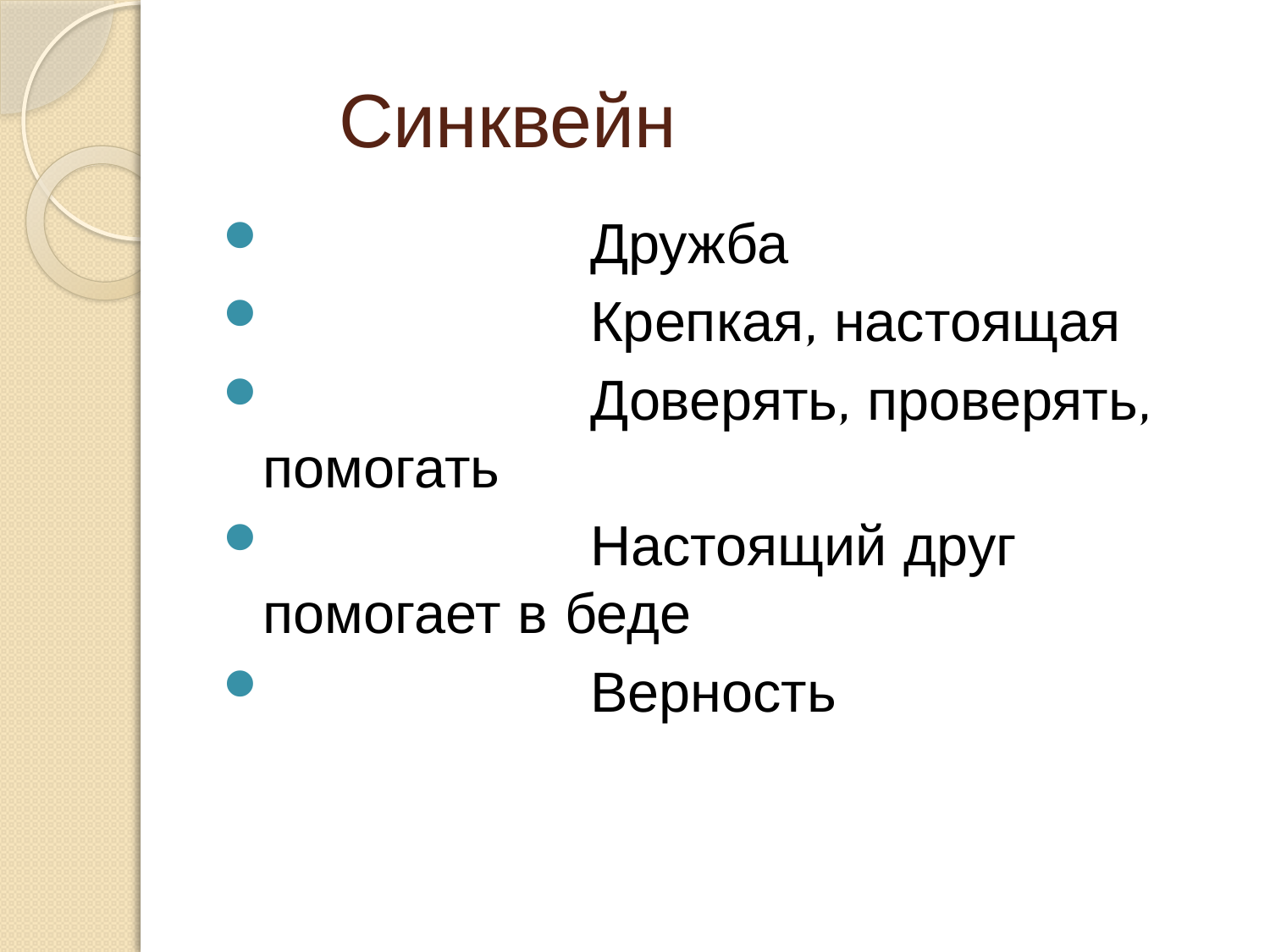

# Синквейн
                   Дружба
                   Крепкая, настоящая
                   Доверять, проверять, помогать
                   Настоящий друг помогает в беде
                   Верность